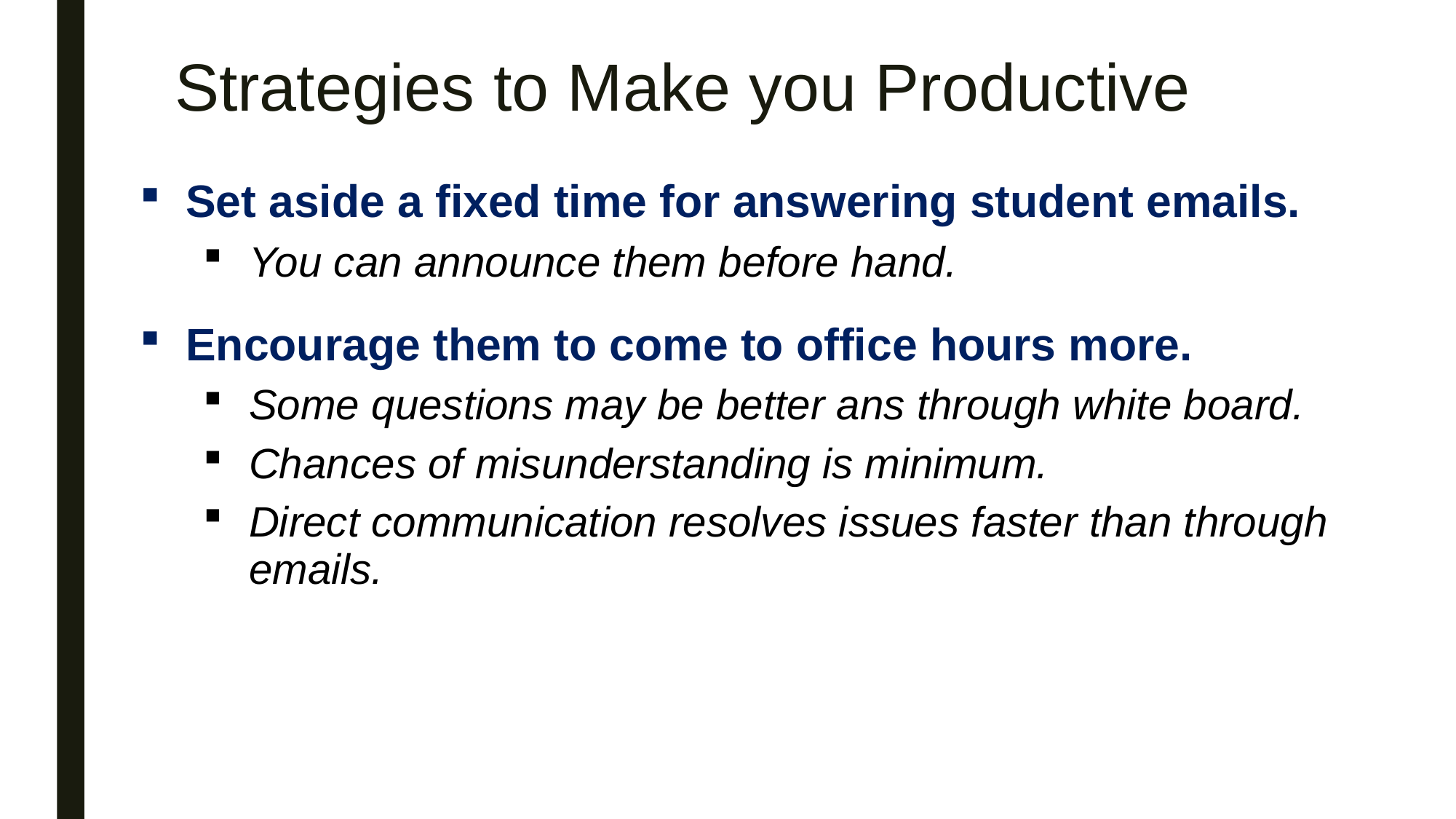

# Strategies to Make you Productive
Set aside a fixed time for answering student emails.
You can announce them before hand.
Encourage them to come to office hours more.
Some questions may be better ans through white board.
Chances of misunderstanding is minimum.
Direct communication resolves issues faster than through emails.